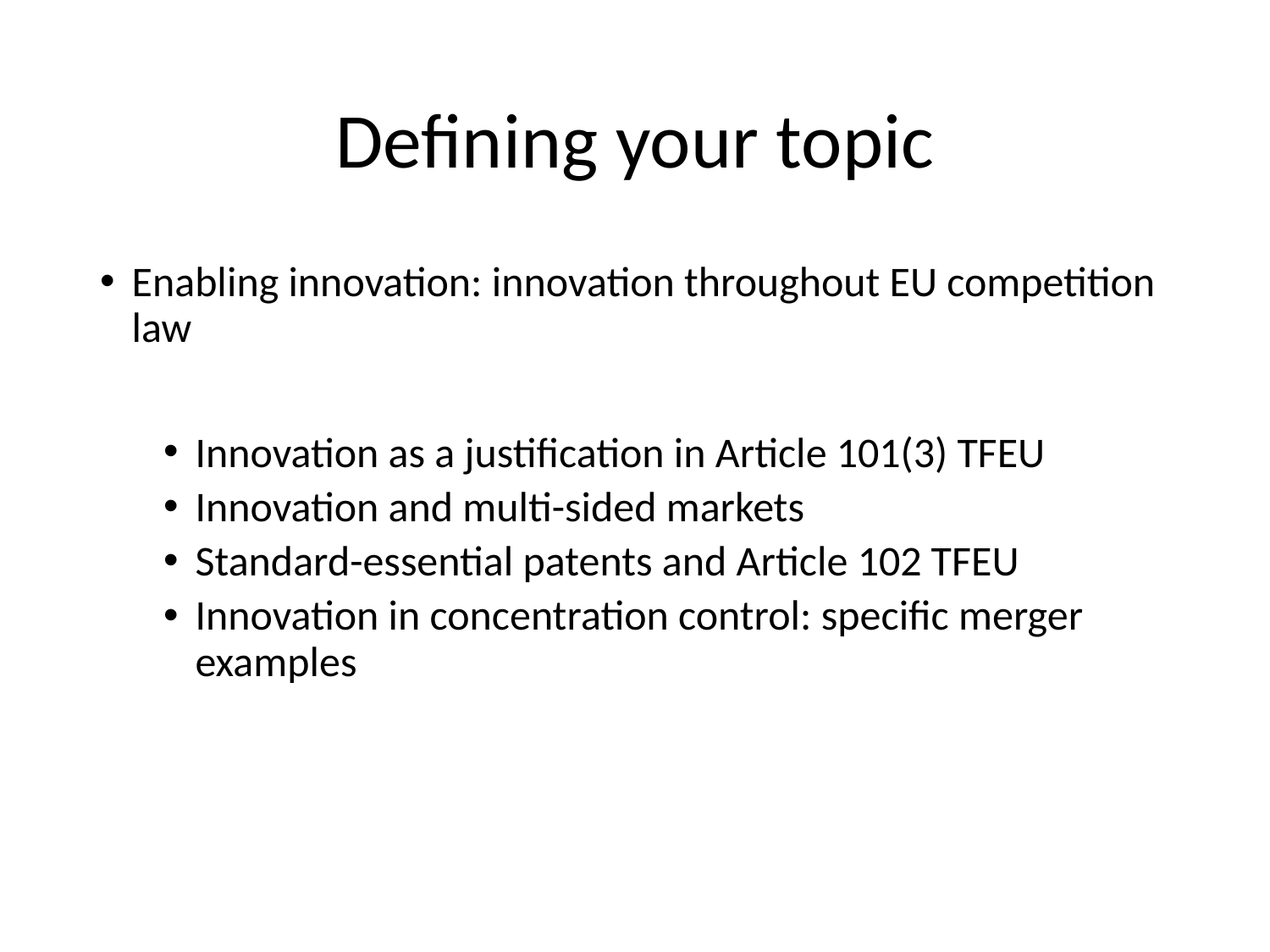

# Defining your topic
Enabling innovation: innovation throughout EU competition law

Innovation as a justification in Article 101(3) TFEU
Innovation and multi-sided markets
Standard-essential patents and Article 102 TFEU
Innovation in concentration control: specific merger examples